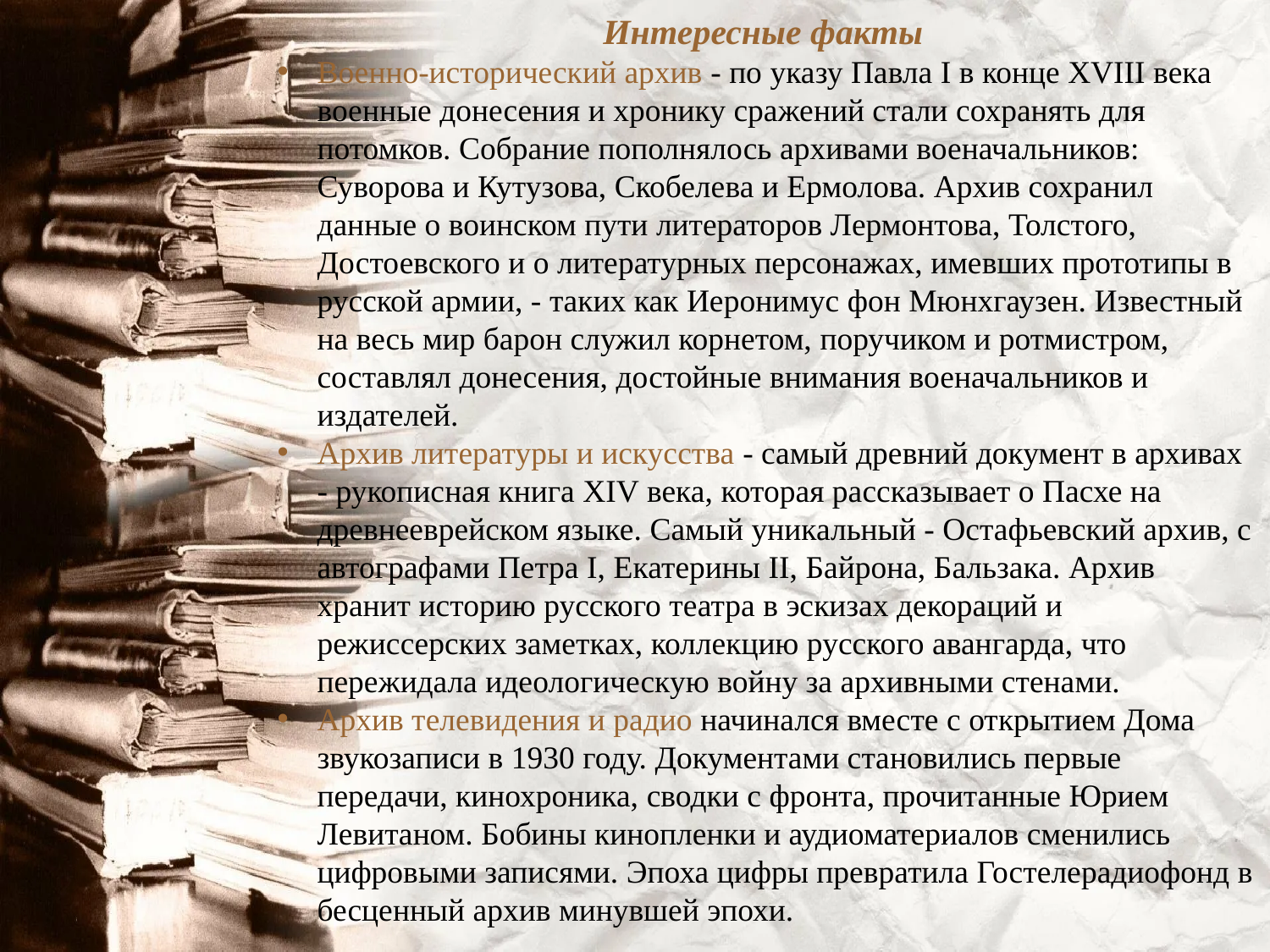

Интересные факты
Военно-исторический архив - по указу Павла I в конце ХVIII века военные донесения и хронику сражений стали сохранять для потомков. Собрание пополнялось архивами военачальников: Суворова и Кутузова, Скобелева и Ермолова. Архив сохранил данные о воинском пути литераторов Лермонтова, Толстого, Достоевского и о литературных персонажах, имевших прототипы в русской армии, - таких как Иеронимус фон Мюнхгаузен. Известный на весь мир барон служил корнетом, поручиком и ротмистром, составлял донесения, достойные внимания военачальников и издателей.
Архив литературы и искусства - самый древний документ в архивах - рукописная книга ХIV века, которая рассказывает о Пасхе на древнееврейском языке. Самый уникальный - Остафьевский архив, с автографами Петра I, Екатерины II, Байрона, Бальзака. Архив хранит историю русского театра в эскизах декораций и режиссерских заметках, коллекцию русского авангарда, что пережидала идеологическую войну за архивными стенами.
Архив телевидения и радио начинался вместе с открытием Дома звукозаписи в 1930 году. Документами становились первые передачи, кинохроника, сводки с фронта, прочитанные Юрием Левитаном. Бобины кинопленки и аудиоматериалов сменились цифровыми записями. Эпоха цифры превратила Гостелерадиофонд в бесценный архив минувшей эпохи.